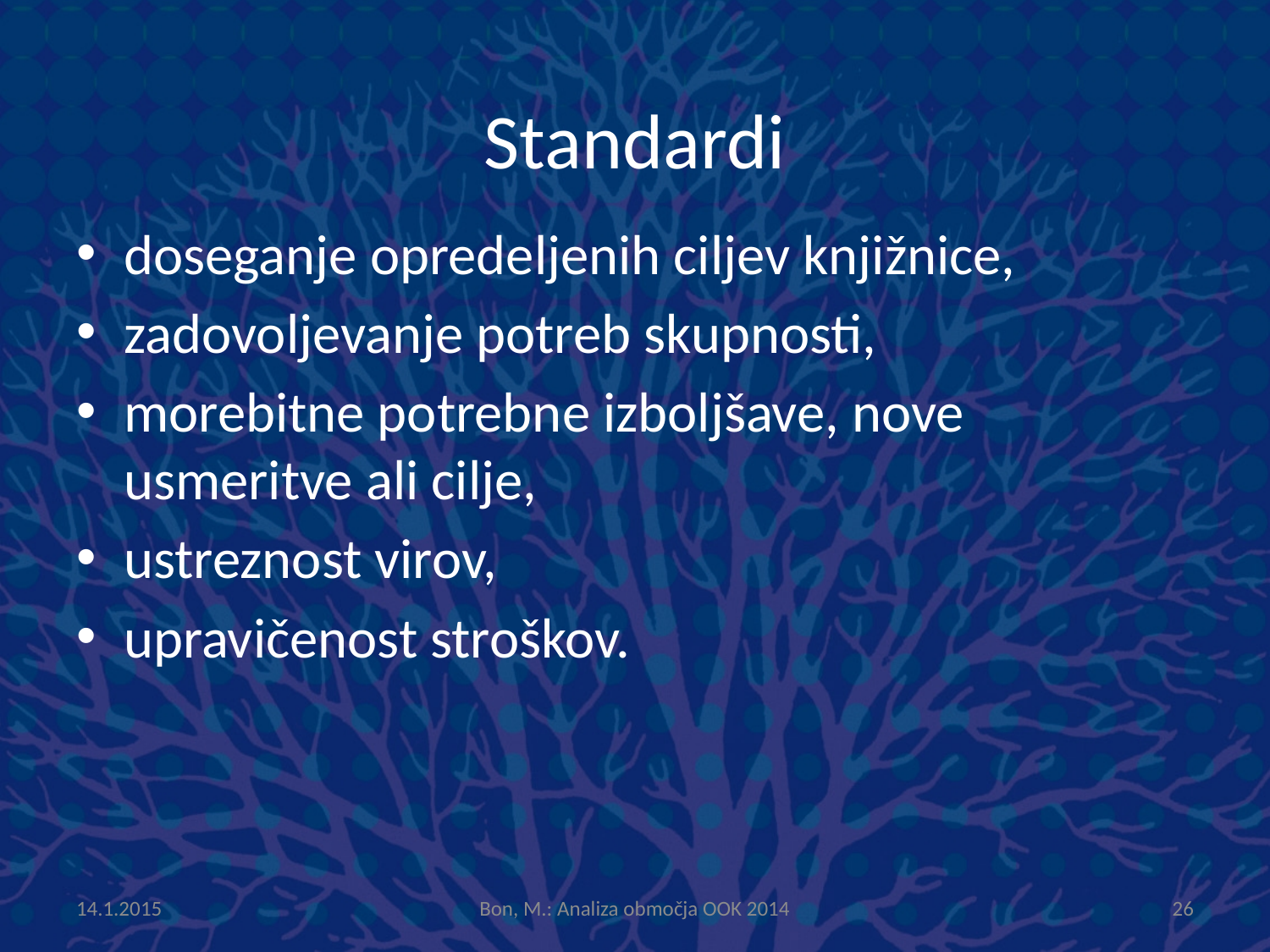

# Standardi
doseganje opredeljenih ciljev knjižnice,
zadovoljevanje potreb skupnosti,
morebitne potrebne izboljšave, nove usmeritve ali cilje,
ustreznost virov,
upravičenost stroškov.
14.1.2015
Bon, M.: Analiza območja OOK 2014
26